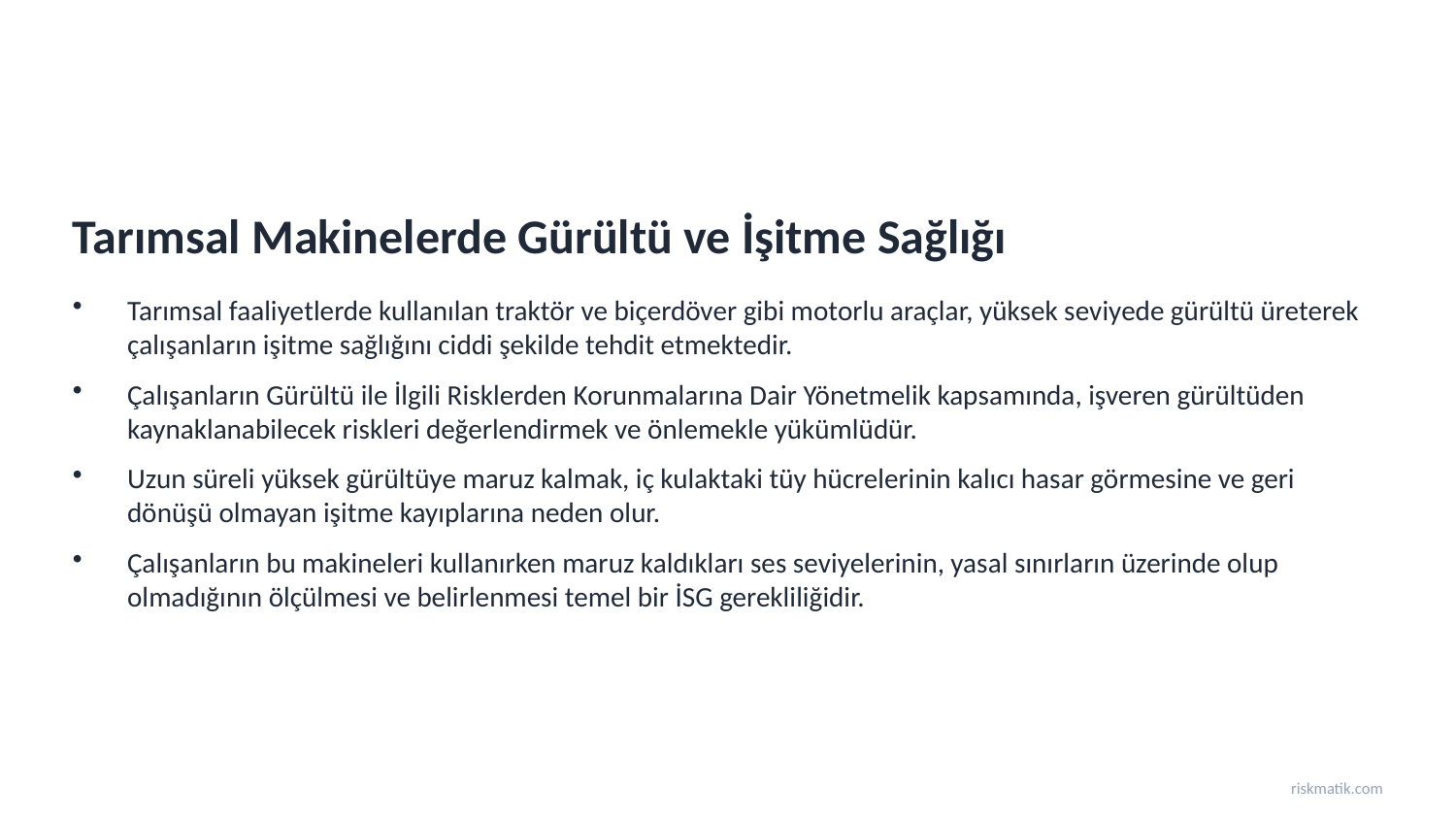

Tarımsal Makinelerde Gürültü ve İşitme Sağlığı
Tarımsal faaliyetlerde kullanılan traktör ve biçerdöver gibi motorlu araçlar, yüksek seviyede gürültü üreterek çalışanların işitme sağlığını ciddi şekilde tehdit etmektedir.
Çalışanların Gürültü ile İlgili Risklerden Korunmalarına Dair Yönetmelik kapsamında, işveren gürültüden kaynaklanabilecek riskleri değerlendirmek ve önlemekle yükümlüdür.
Uzun süreli yüksek gürültüye maruz kalmak, iç kulaktaki tüy hücrelerinin kalıcı hasar görmesine ve geri dönüşü olmayan işitme kayıplarına neden olur.
Çalışanların bu makineleri kullanırken maruz kaldıkları ses seviyelerinin, yasal sınırların üzerinde olup olmadığının ölçülmesi ve belirlenmesi temel bir İSG gerekliliğidir.
riskmatik.com